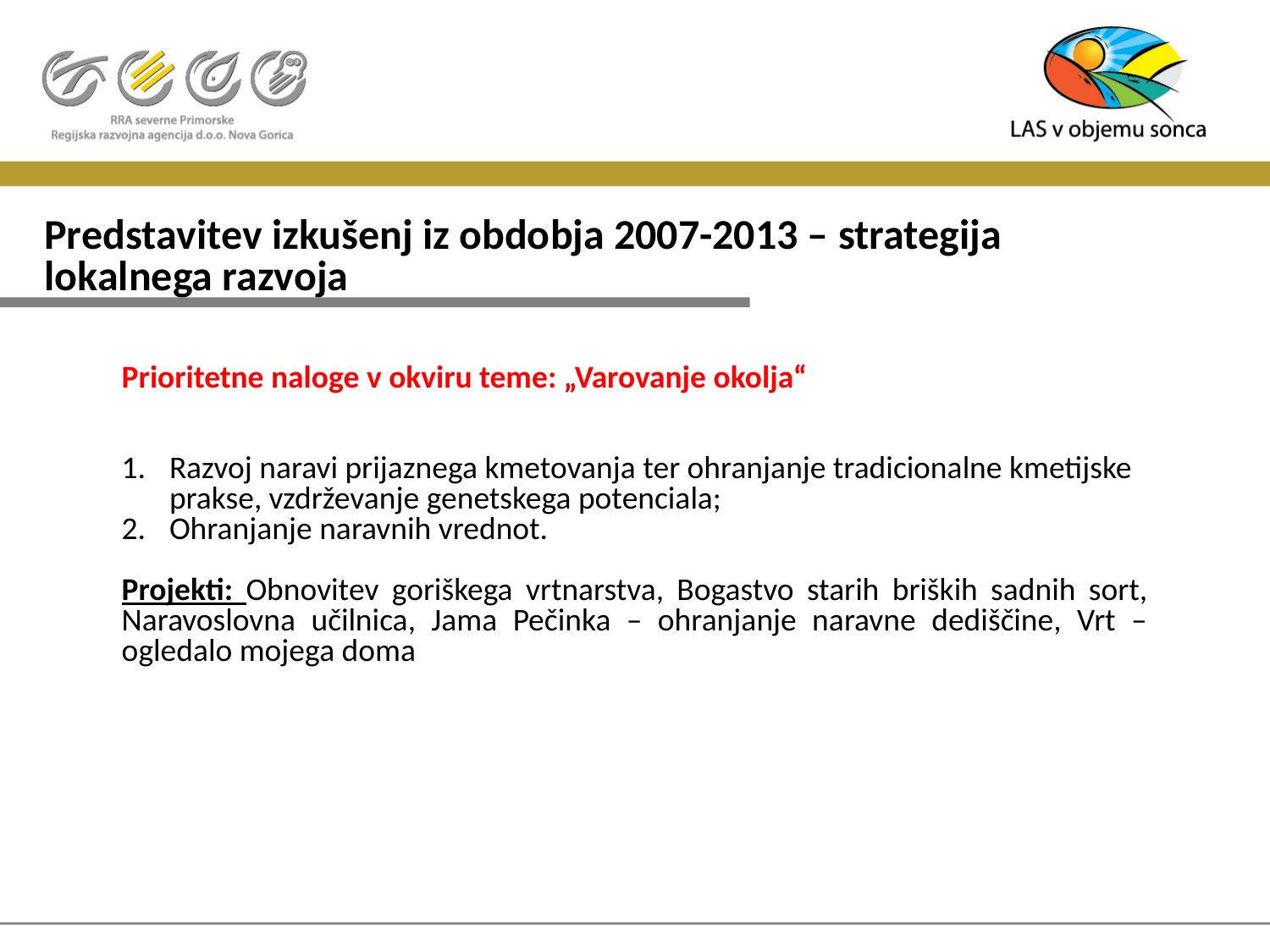

# Predstavitev izkušenj iz obdobja 2007-2013 – strategija lokalnega razvoja

Prioritetne naloge v okviru teme: „Varovanje okolja“

Razvoj naravi prijaznega kmetovanja ter ohranjanje tradicionalne kmetijske prakse, vzdrževanje genetskega potenciala;
Ohranjanje naravnih vrednot.

Projekti: Obnovitev goriškega vrtnarstva, Bogastvo starih briških sadnih sort, Naravoslovna učilnica, Jama Pečinka – ohranjanje naravne dediščine, Vrt – ogledalo mojega doma